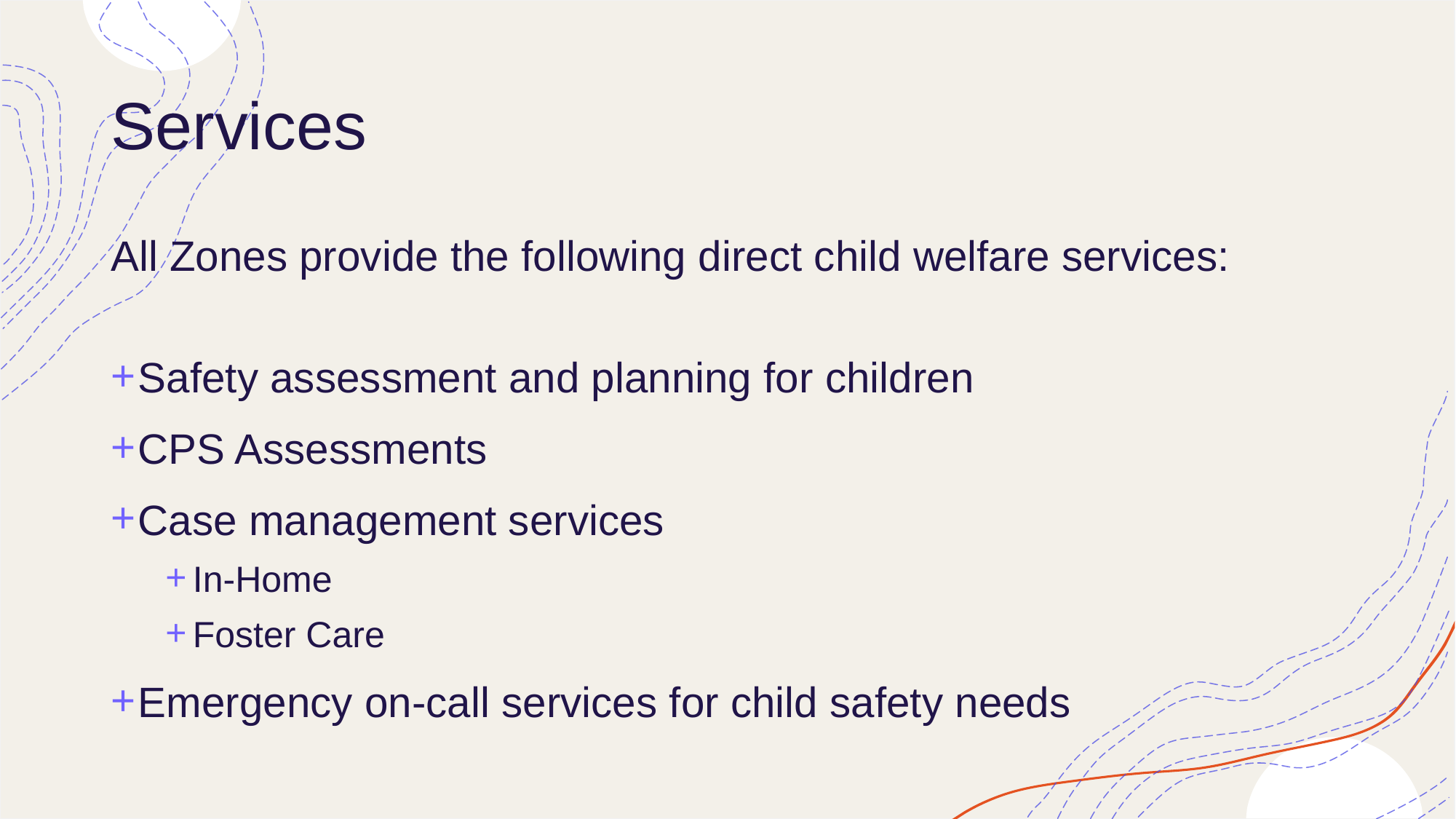

# Services
All Zones provide the following direct child welfare services:
Safety assessment and planning for children
CPS Assessments
Case management services
In-Home
Foster Care
Emergency on-call services for child safety needs